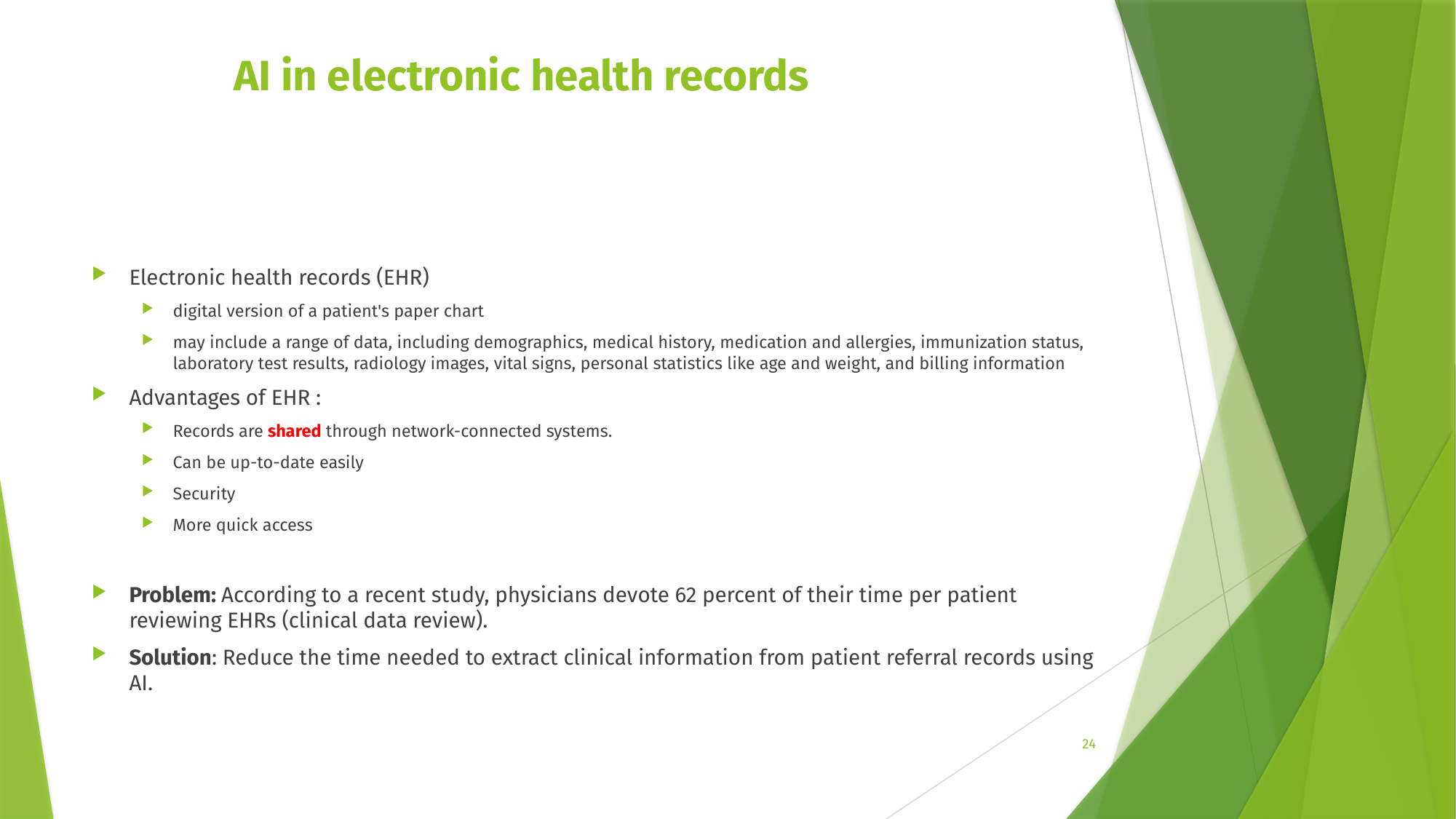

# AI in electronic health records
Electronic health records (EHR)
digital version of a patient's paper chart
may include a range of data, including demographics, medical history, medication and allergies, immunization status, laboratory test results, radiology images, vital signs, personal statistics like age and weight, and billing information
Advantages of EHR :
Records are shared through network-connected systems.
Can be up-to-date easily
Security
More quick access

Problem: According to a recent study, physicians devote 62 percent of their time per patient reviewing EHRs (clinical data review).
Solution: Reduce the time needed to extract clinical information from patient referral records using AI.
24